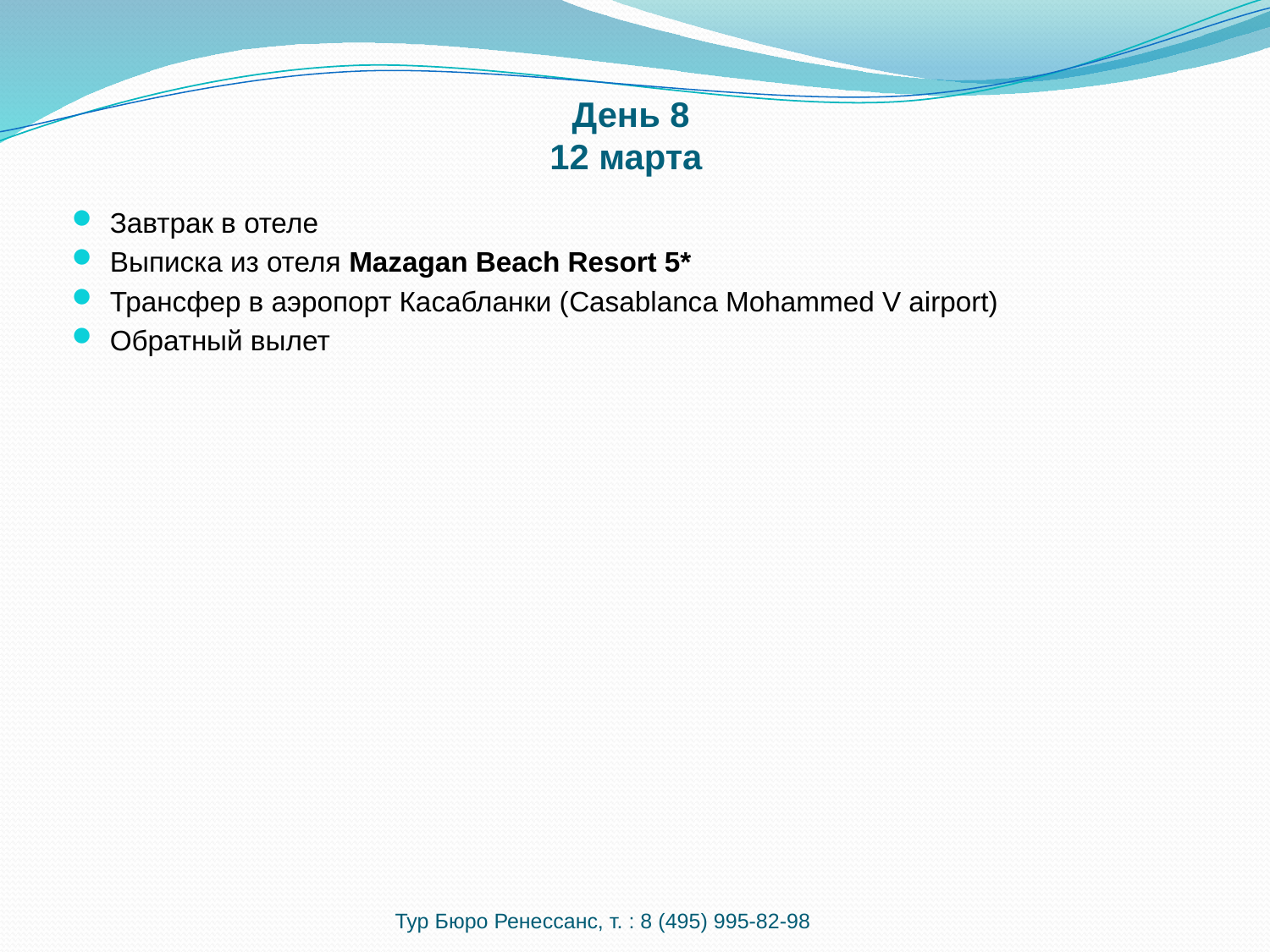

# День 8 12 марта
Завтрак в отеле
Выписка из отеля Mazagan Beach Resort 5*
Трансфер в аэропорт Касабланки (Casablanca Mohammed V airport)
Обратный вылет

Тур Бюро Ренессанс, т. : 8 (495) 995-82-98